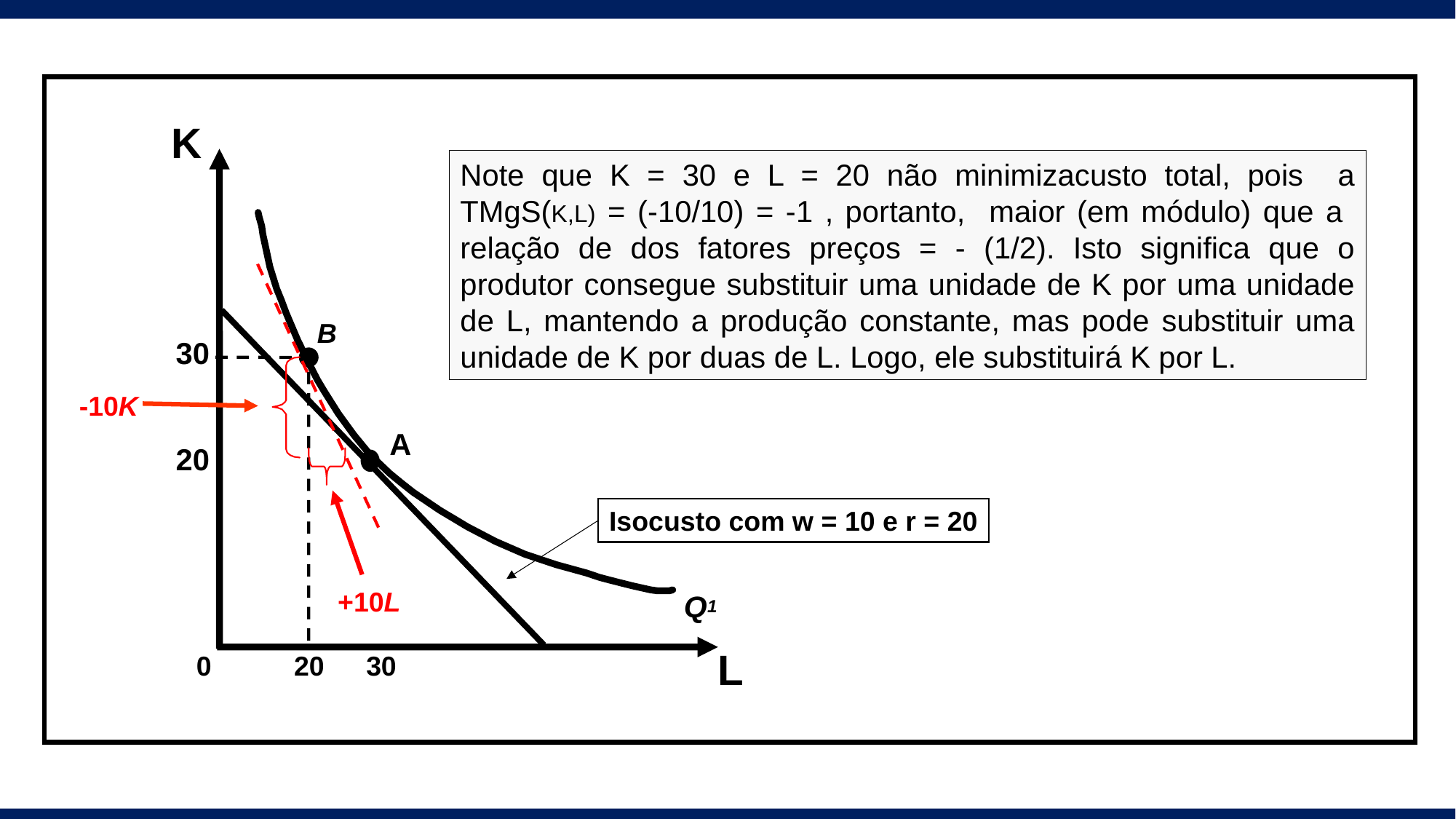

K

Note que K = 30 e L = 20 não minimizacusto total, pois  a TMgS(K,L) = (-10/10) = -1 , portanto,  maior (em módulo) que a  relação de dos fatores preços = - (1/2). Isto significa que o produtor consegue substituir uma unidade de K por uma unidade de L, mantendo a produção constante, mas pode substituir uma unidade de K por duas de L. Logo, ele substituirá K por L.

B
30

-10K

A
20

Isocusto com w = 10 e r = 20
Q1
+10L
L
30
0
20